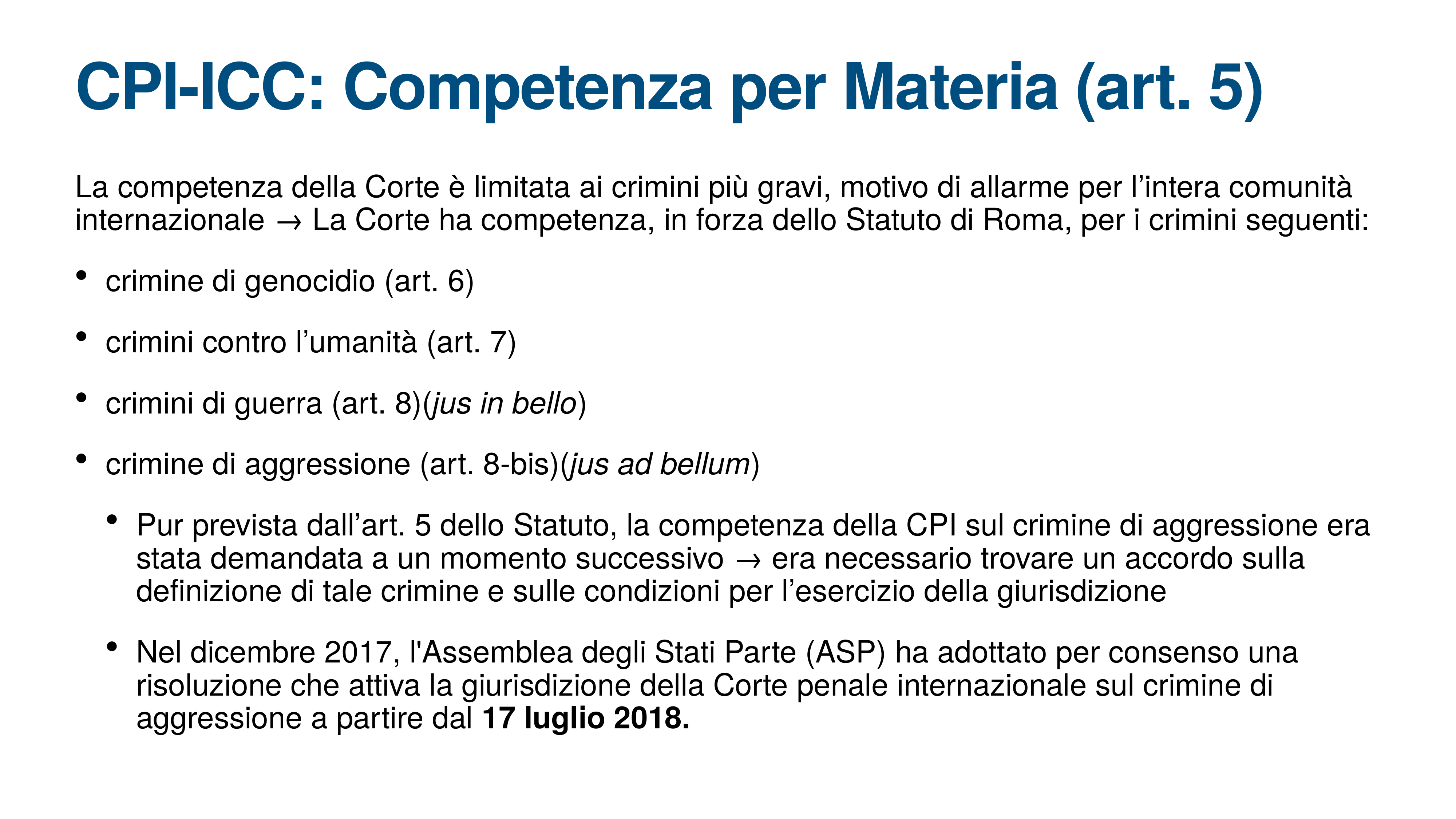

# CPI-ICC: Competenza per Materia (art. 5)
La competenza della Corte è limitata ai crimini più gravi, motivo di allarme per l’intera comunità internazionale → La Corte ha competenza, in forza dello Statuto di Roma, per i crimini seguenti:
crimine di genocidio (art. 6)
crimini contro l’umanità (art. 7)
crimini di guerra (art. 8)(jus in bello)
crimine di aggressione (art. 8-bis)(jus ad bellum)
Pur prevista dall’art. 5 dello Statuto, la competenza della CPI sul crimine di aggressione era stata demandata a un momento successivo → era necessario trovare un accordo sulla definizione di tale crimine e sulle condizioni per l’esercizio della giurisdizione
Nel dicembre 2017, l'Assemblea degli Stati Parte (ASP) ha adottato per consenso una risoluzione che attiva la giurisdizione della Corte penale internazionale sul crimine di aggressione a partire dal 17 luglio 2018.